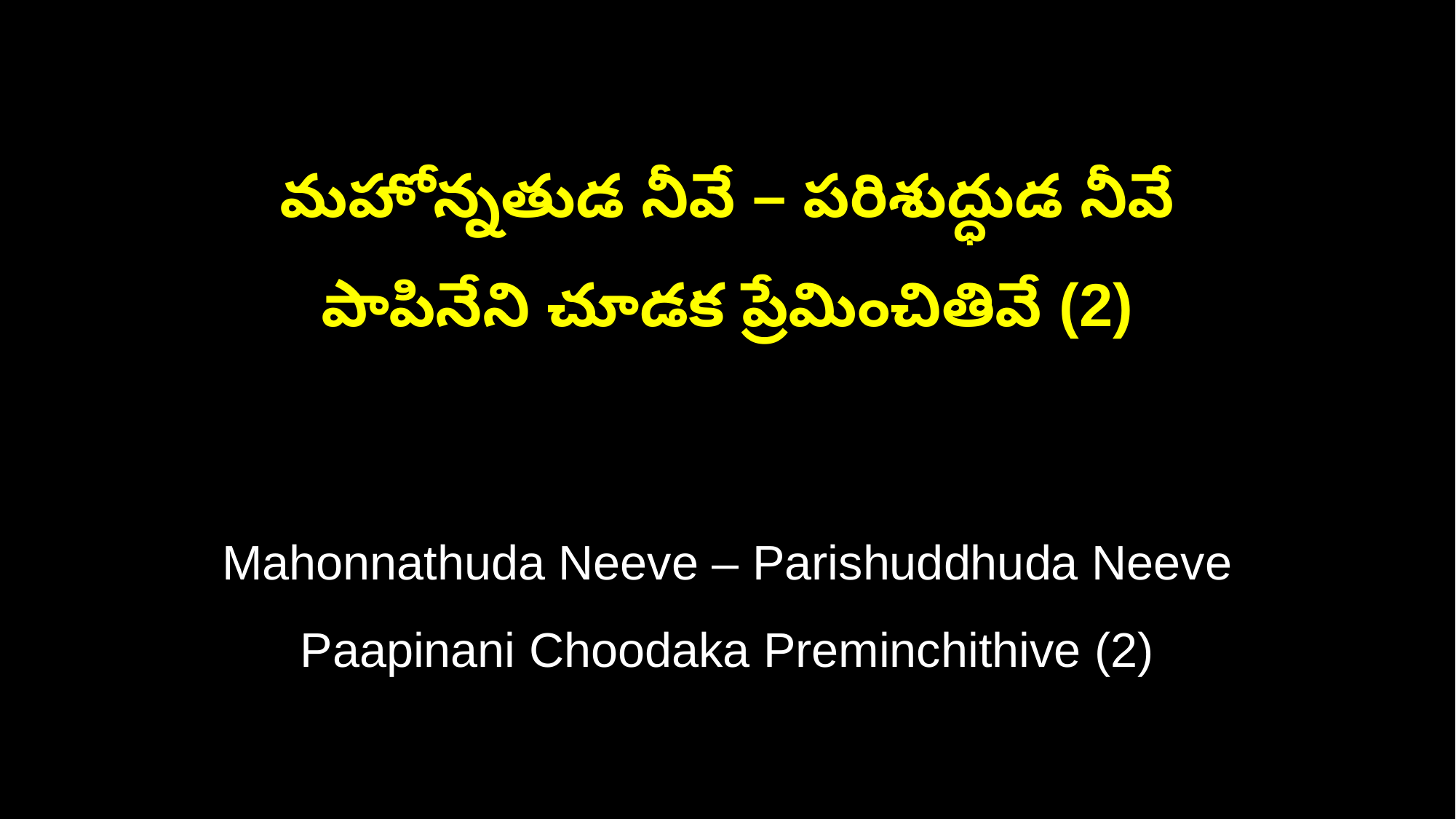

మహోన్నతుడ నీవే – పరిశుద్ధుడ నీవే
పాపినేని చూడక ప్రేమించితివే (2)
Mahonnathuda Neeve – Parishuddhuda Neeve
Paapinani Choodaka Preminchithive (2)